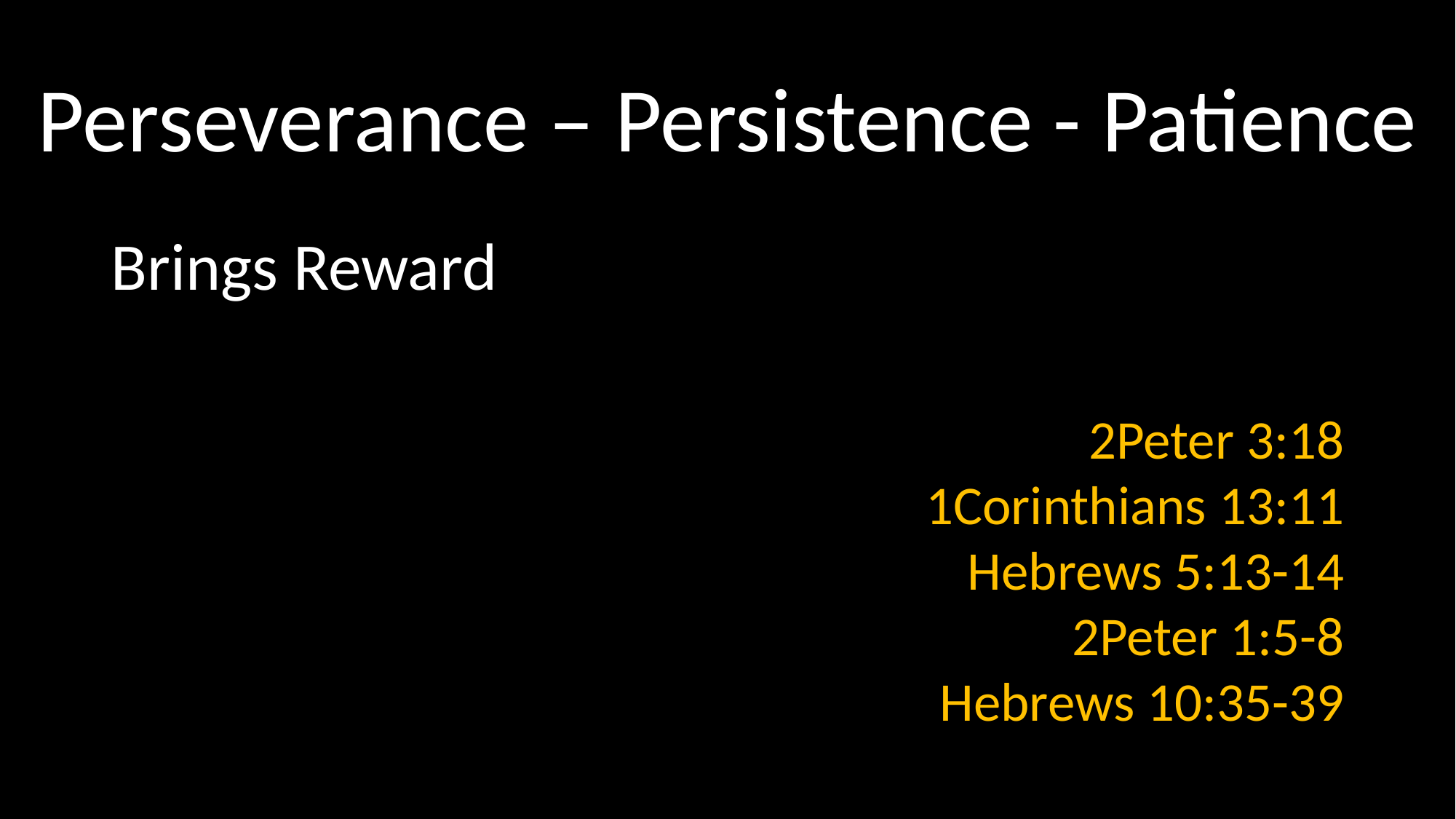

# Perseverance – Persistence - Patience
Brings Reward
2Peter 3:18
1Corinthians 13:11
Hebrews 5:13-14
2Peter 1:5-8
Hebrews 10:35-39